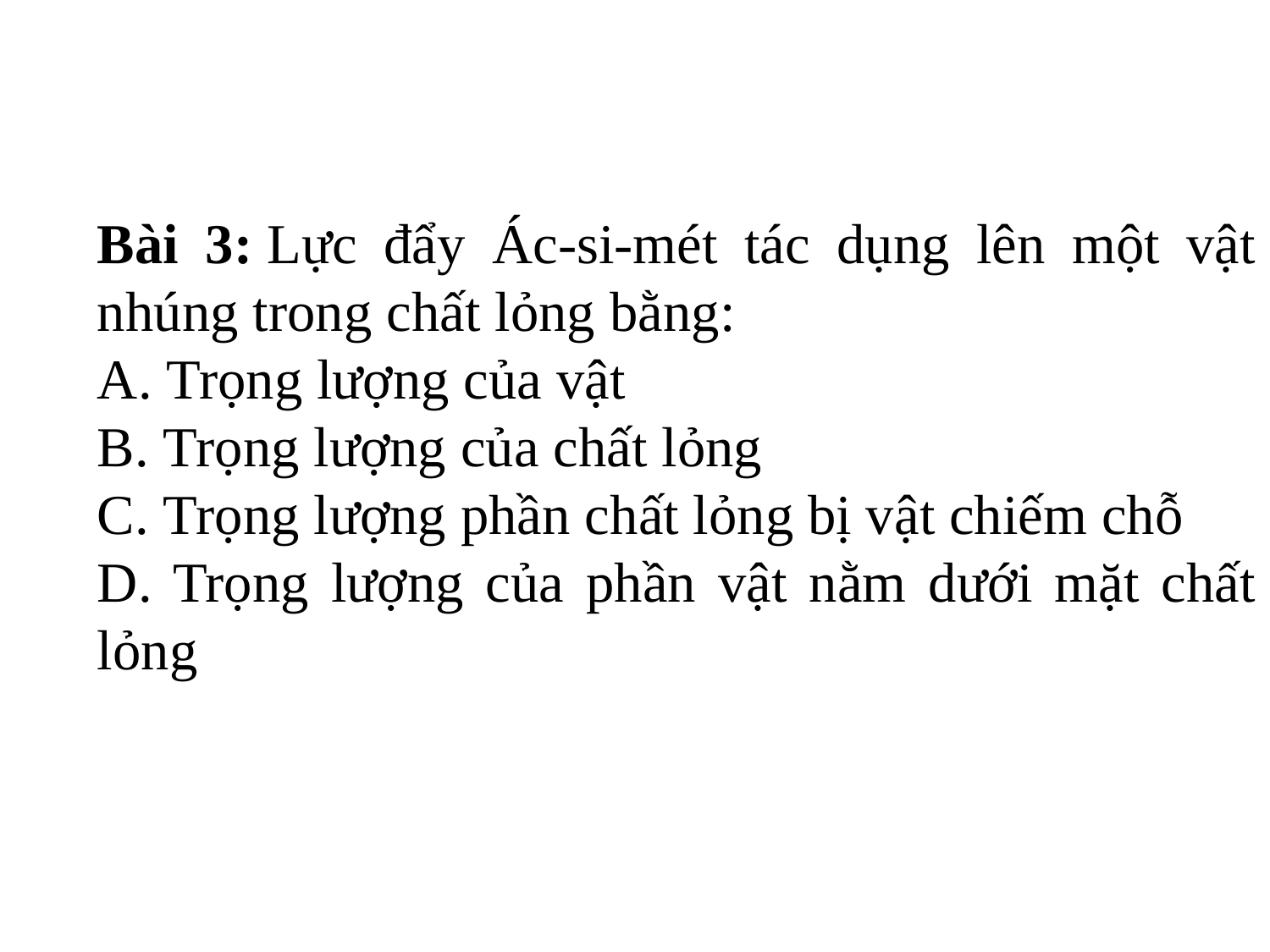

# Bài 3: Lực đẩy Ác-si-mét tác dụng lên một vật nhúng trong chất lỏng bằng:
A. Trọng lượng của vật
B. Trọng lượng của chất lỏng
C. Trọng lượng phần chất lỏng bị vật chiếm chỗ
D. Trọng lượng của phần vật nằm dưới mặt chất lỏng